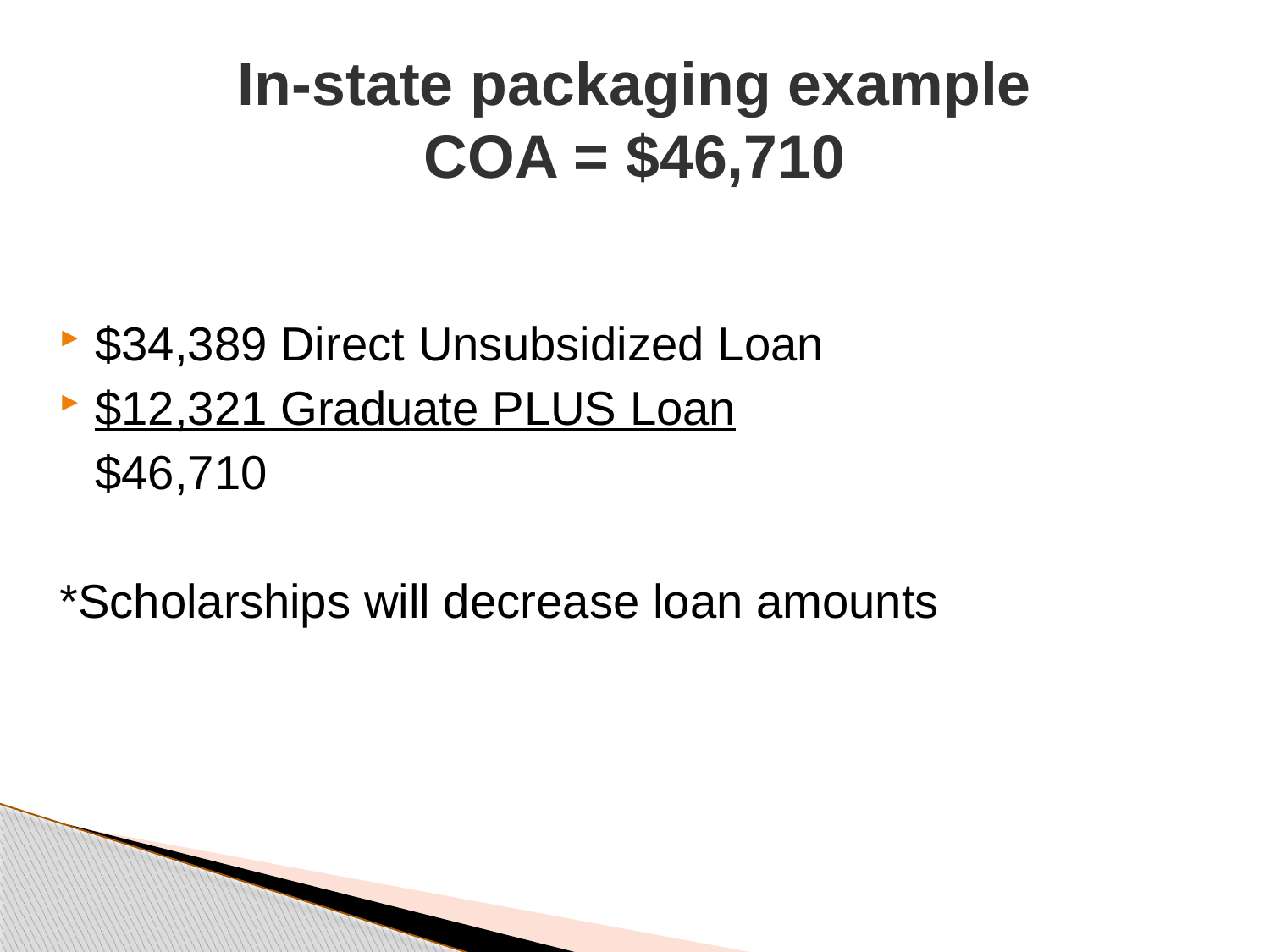

# In-state packaging example COA = $46,710

$34,389 Direct Unsubsidized Loan
$12,321 Graduate PLUS Loan
	$46,710

*Scholarships will decrease loan amounts